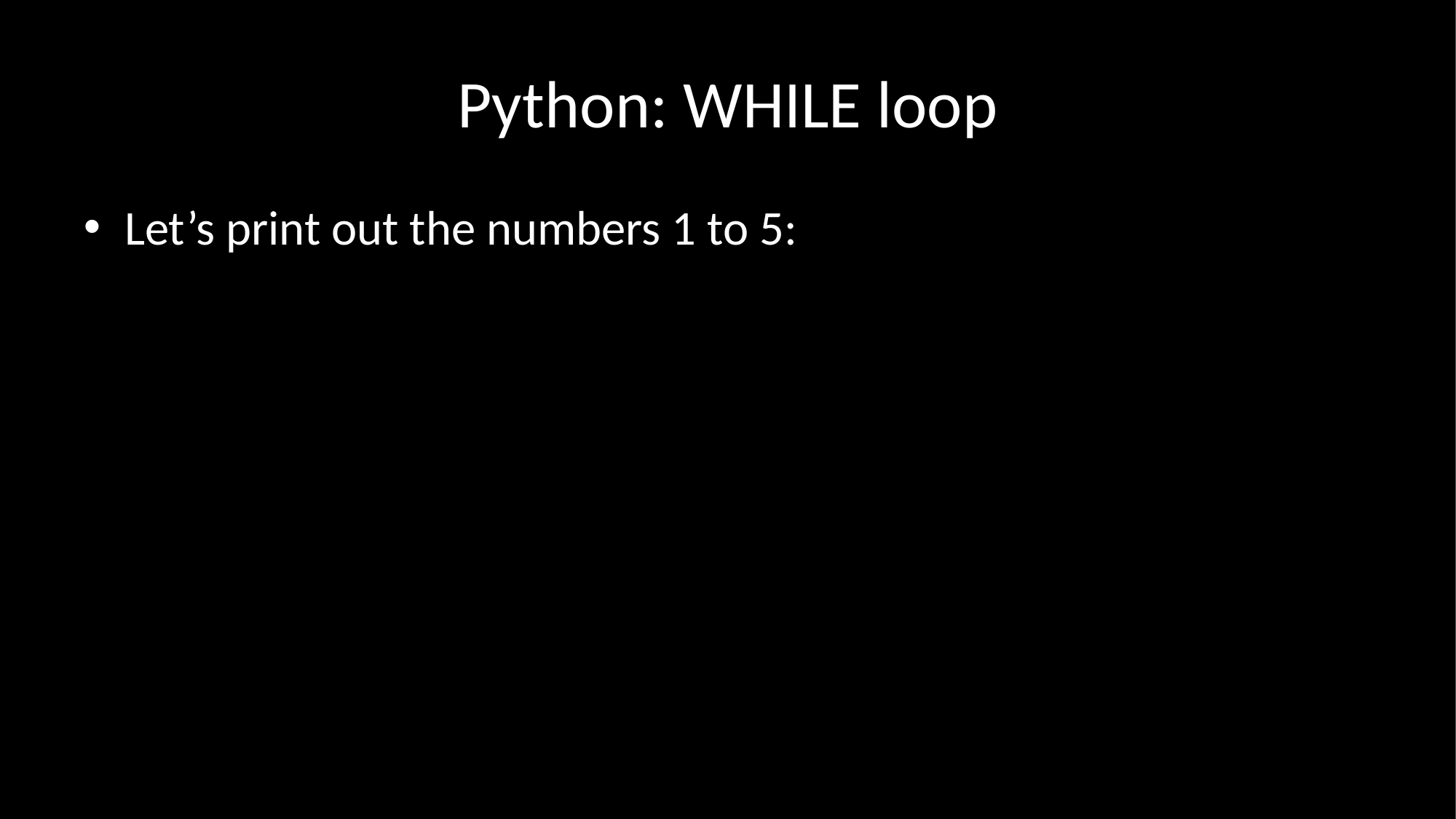

# Python: WHILE loop
Let’s print out the numbers 1 to 5: